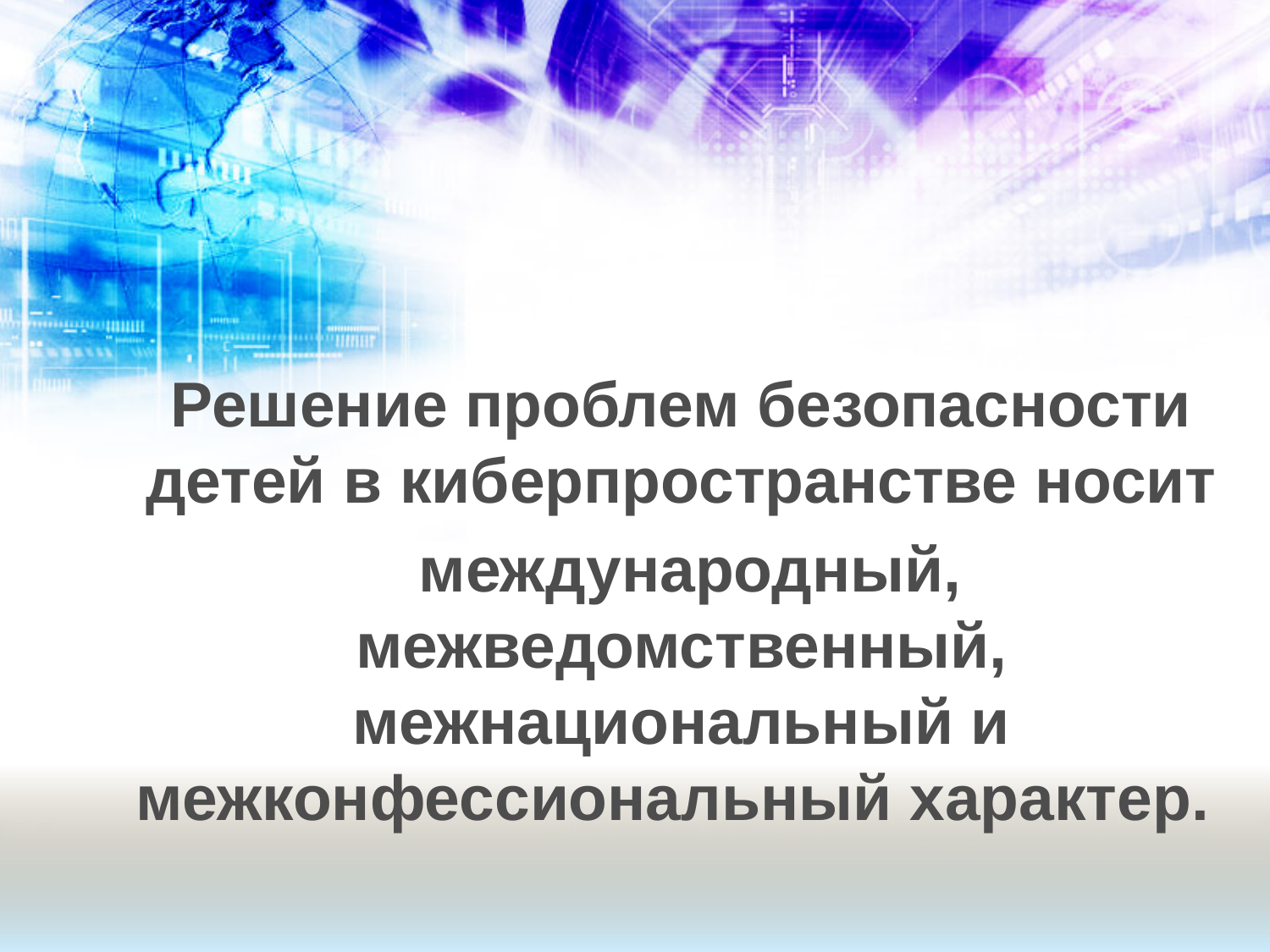

Решение проблем безопасности детей в киберпространстве носит
 международный, межведомственный, межнациональный и межконфессиональный характер.